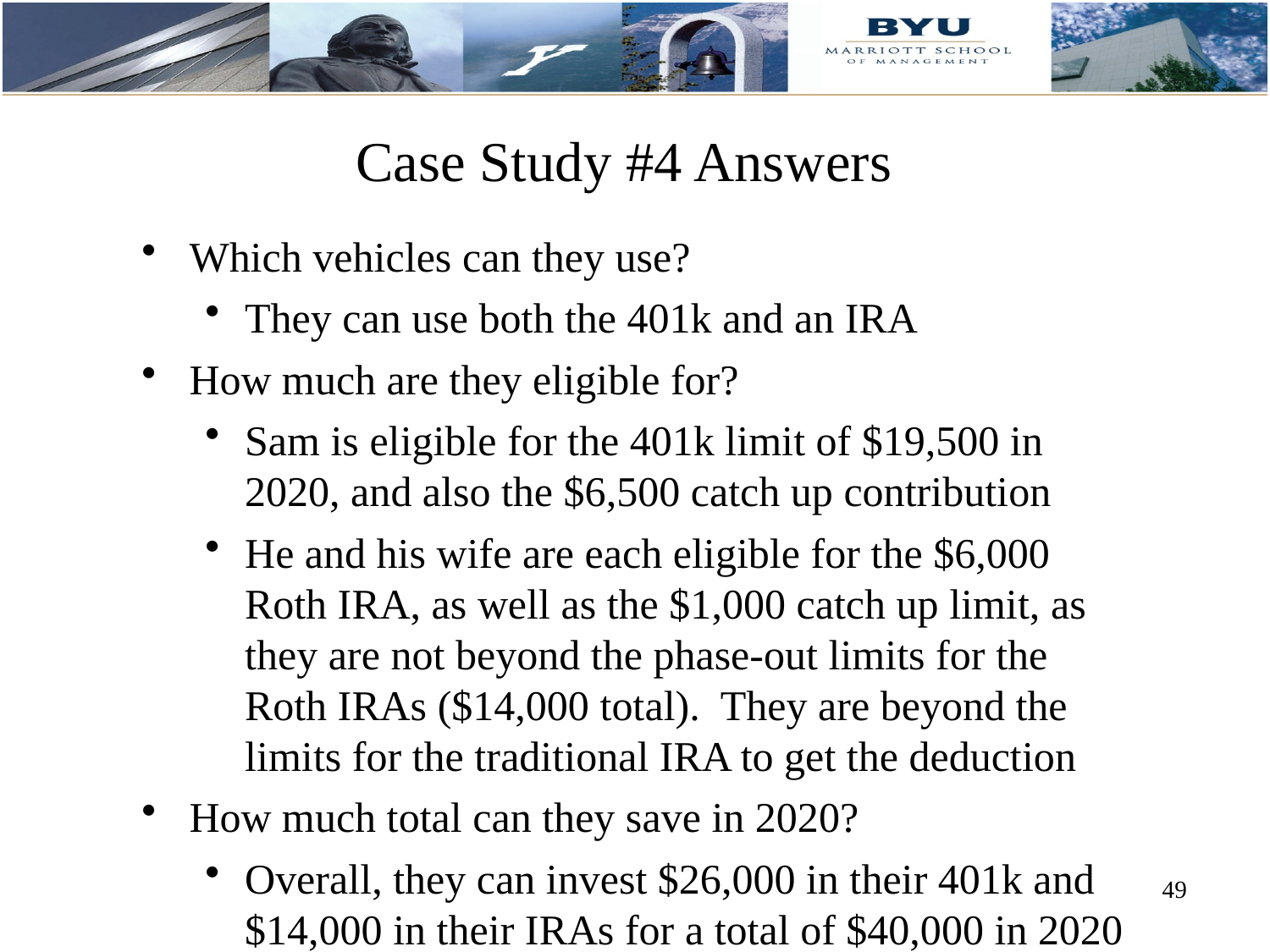

# Case Study #4 Answers
Which vehicles can they use?
They can use both the 401k and an IRA
How much are they eligible for?
Sam is eligible for the 401k limit of $19,500 in 2020, and also the $6,500 catch up contribution
He and his wife are each eligible for the $6,000 Roth IRA, as well as the $1,000 catch up limit, as they are not beyond the phase-out limits for the Roth IRAs ($14,000 total).  They are beyond the limits for the traditional IRA to get the deduction
How much total can they save in 2020?
Overall, they can invest $26,000 in their 401k and $14,000 in their IRAs for a total of $40,000 in 2020